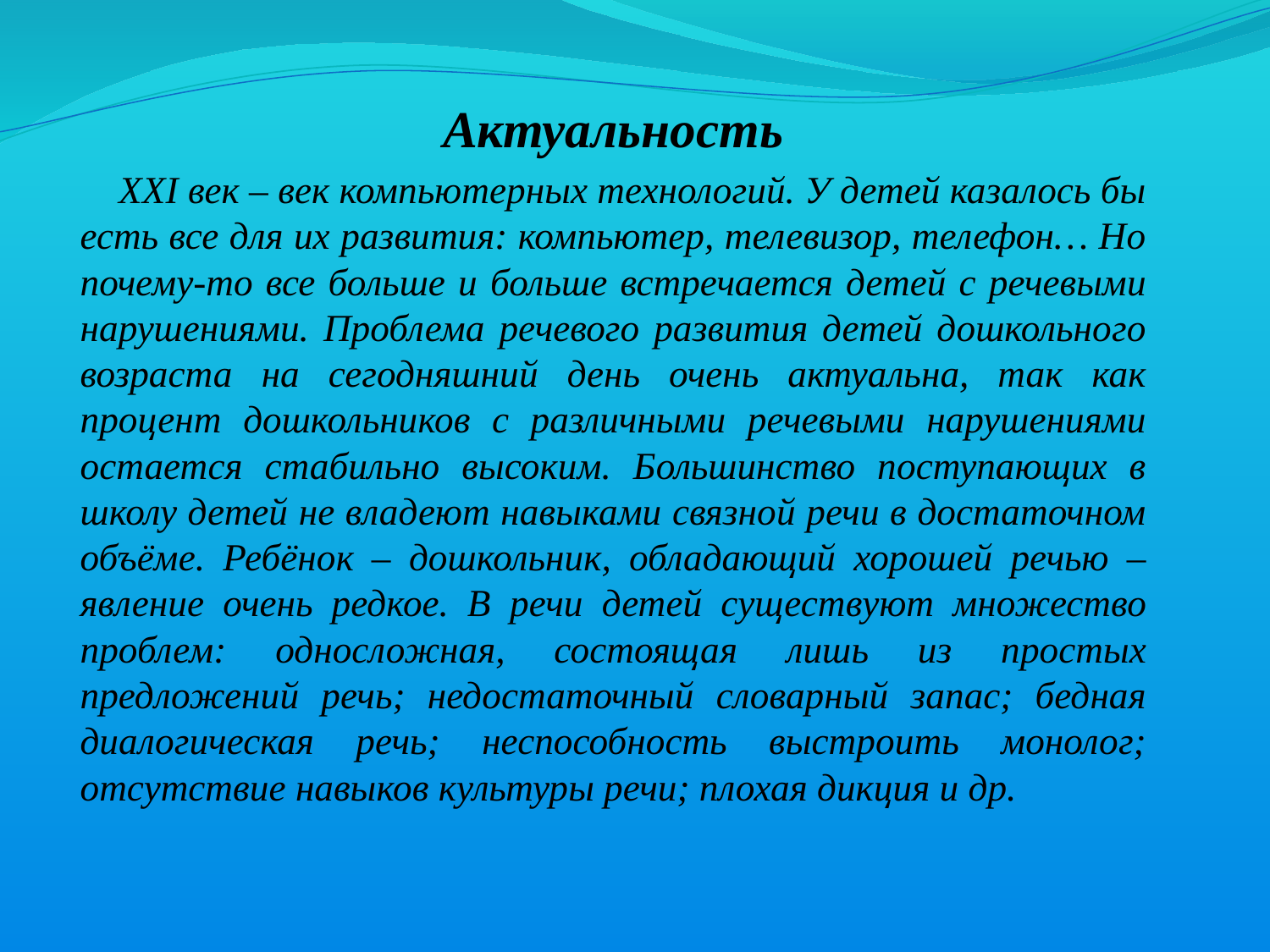

Актуальность
    XXI век – век компьютерных технологий. У детей казалось бы есть все для их развития: компьютер, телевизор, телефон… Но почему-то все больше и больше встречается детей с речевыми нарушениями. Проблема речевого развития детей дошкольного возраста на сегодняшний день очень актуальна, так как процент дошкольников с различными речевыми нарушениями остается стабильно высоким. Большинство поступающих в школу детей не владеют навыками связной речи в достаточном объёме. Ребёнок – дошкольник, обладающий хорошей речью – явление очень редкое. В речи детей существуют множество проблем: односложная, состоящая лишь из простых предложений речь; недостаточный словарный запас; бедная диалогическая речь; неспособность выстроить монолог; отсутствие навыков культуры речи; плохая дикция и др.